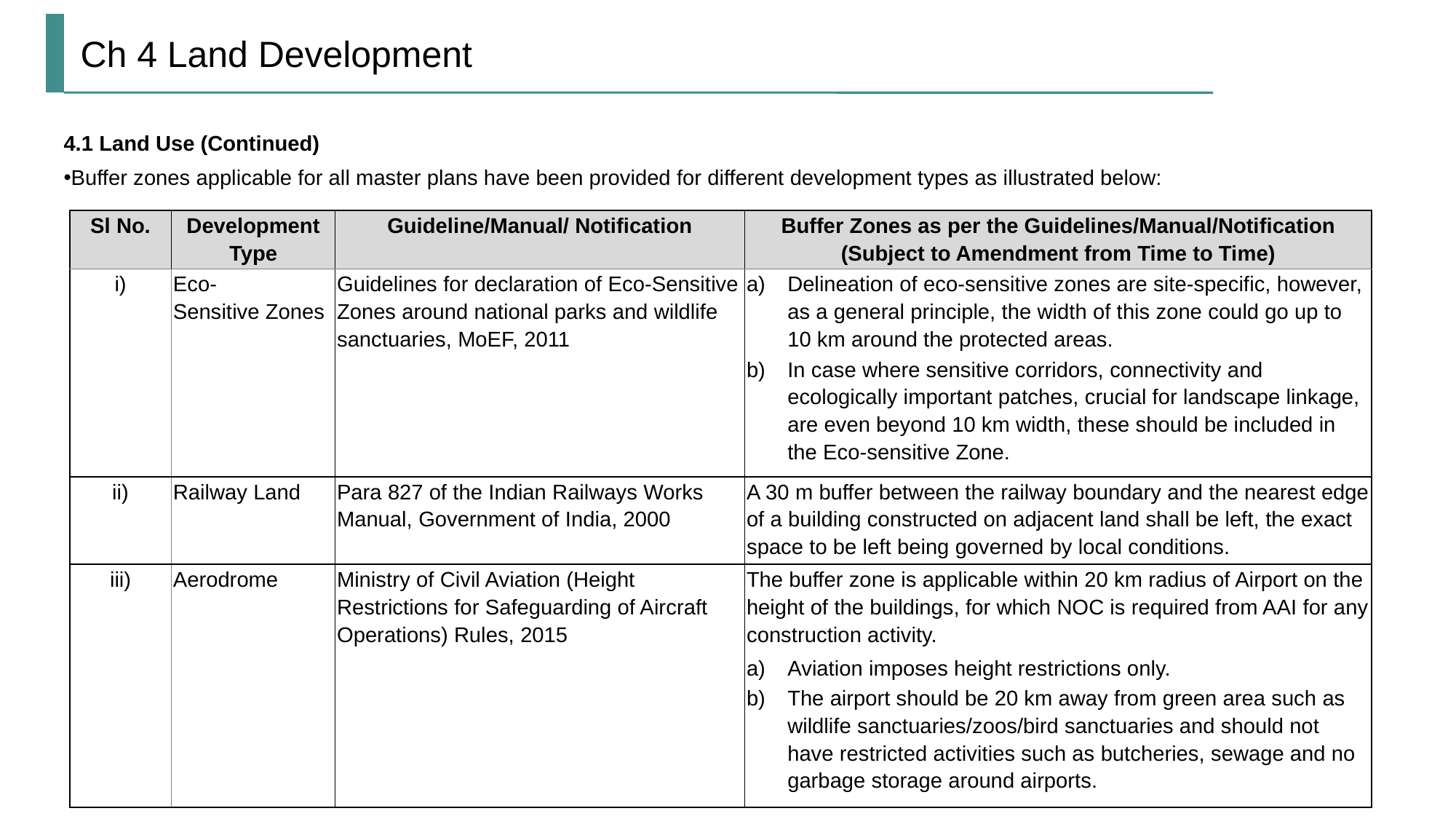

# Ch 4 Land Development
4.1 Land Use (Continued)
Buffer zones applicable for all master plans have been provided for different development types as illustrated below:
| Sl No. | Development Type | Guideline/Manual/ Notification | Buffer Zones as per the Guidelines/Manual/Notification (Subject to Amendment from Time to Time) |
| --- | --- | --- | --- |
| i) | Eco-Sensitive Zones | Guidelines for declaration of Eco‐Sensitive Zones around national parks and wildlife sanctuaries, MoEF, 2011 | Delineation of eco-sensitive zones are site-specific, however, as a general principle, the width of this zone could go up to 10 km around the protected areas. In case where sensitive corridors, connectivity and ecologically important patches, crucial for landscape linkage, are even beyond 10 km width, these should be included in the Eco-sensitive Zone. |
| ii) | Railway Land | Para 827 of the Indian Railways Works Manual, Government of India, 2000 | A 30 m buffer between the railway boundary and the nearest edge of a building constructed on adjacent land shall be left, the exact space to be left being governed by local conditions. |
| iii) | Aerodrome | Ministry of Civil Aviation (Height Restrictions for Safeguarding of Aircraft Operations) Rules, 2015 | The buffer zone is applicable within 20 km radius of Airport on the height of the buildings, for which NOC is required from AAI for any construction activity. Aviation imposes height restrictions only. The airport should be 20 km away from green area such as wildlife sanctuaries/zoos/bird sanctuaries and should not have restricted activities such as butcheries, sewage and no garbage storage around airports. |